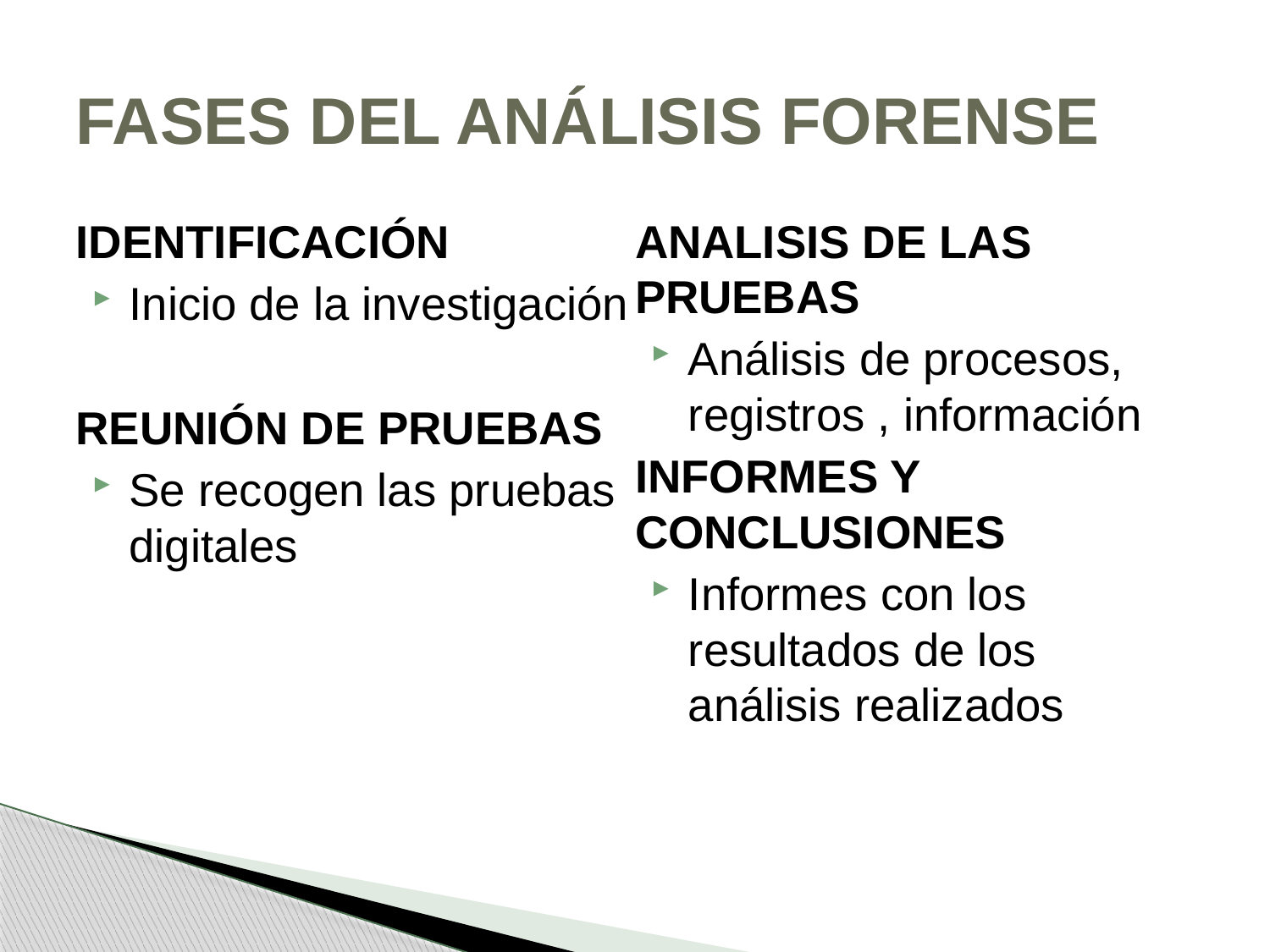

# FASES DEL ANÁLISIS FORENSE
IDENTIFICACIÓN
Inicio de la investigación

REUNIÓN DE PRUEBAS
Se recogen las pruebas digitales

ANALISIS DE LAS PRUEBAS
Análisis de procesos, registros , información
INFORMES Y CONCLUSIONES
Informes con los resultados de los análisis realizados